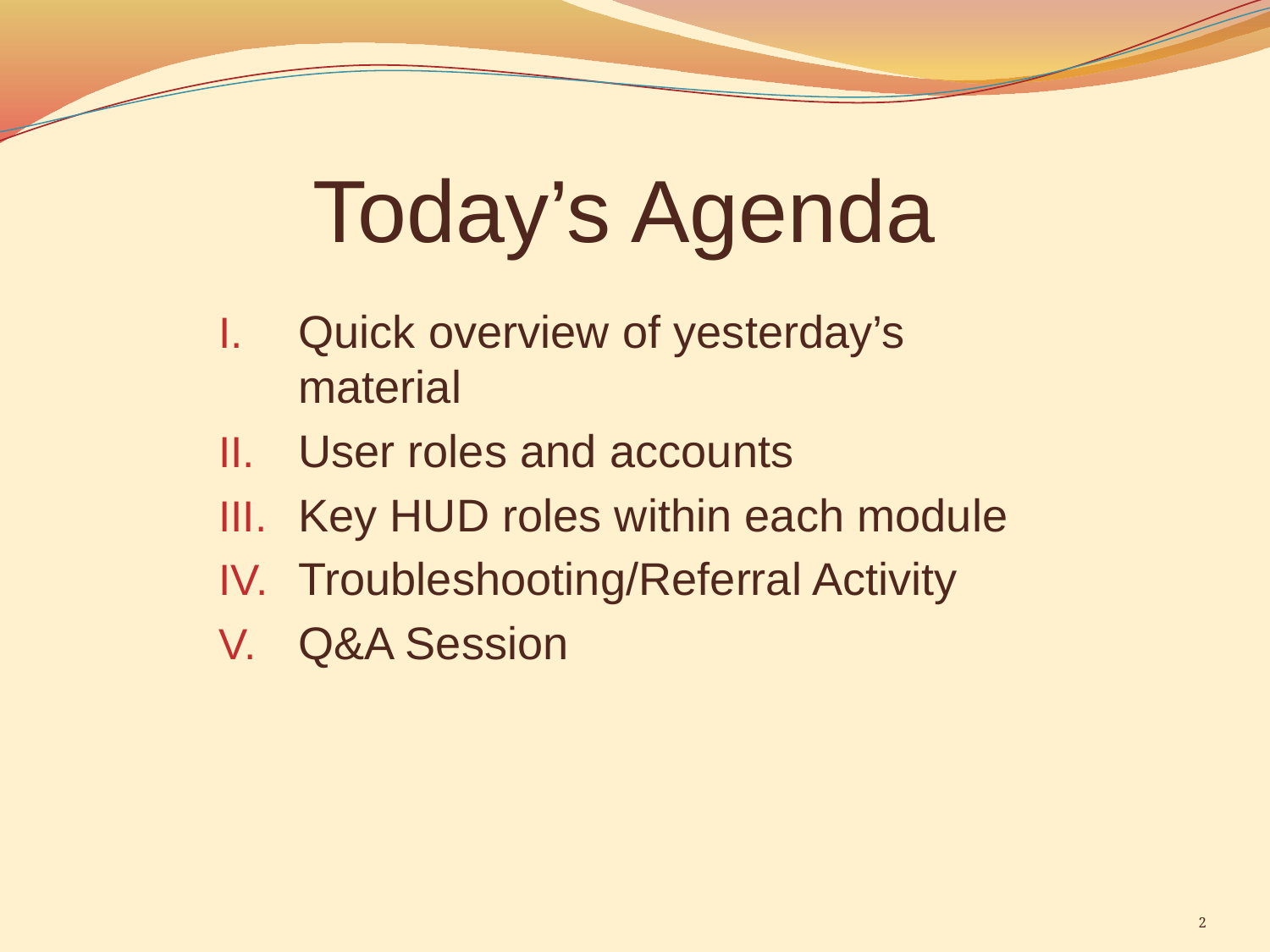

# Today’s Agenda
Quick overview of yesterday’s material
User roles and accounts
Key HUD roles within each module
Troubleshooting/Referral Activity
Q&A Session
2